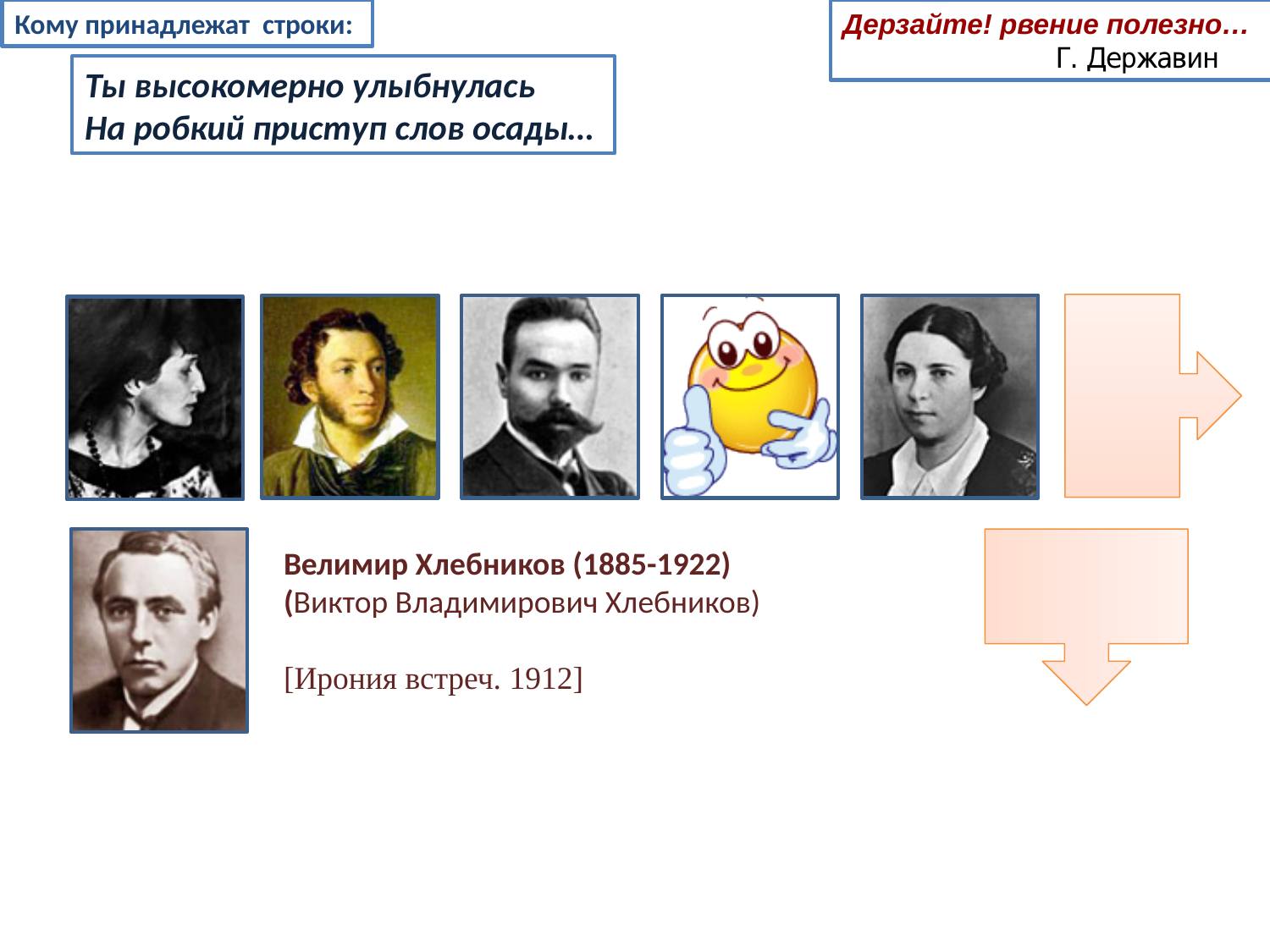

Кому принадлежат  строки:
Дерзайте! рвение полезно…
                        Г. Державин
Ты высокомерно улыбнулась
На робкий приступ слов осады…

Велимир Хлебников (1885-1922)
(Виктор Владимирович Хлебников)

[Ирония встреч. 1912]